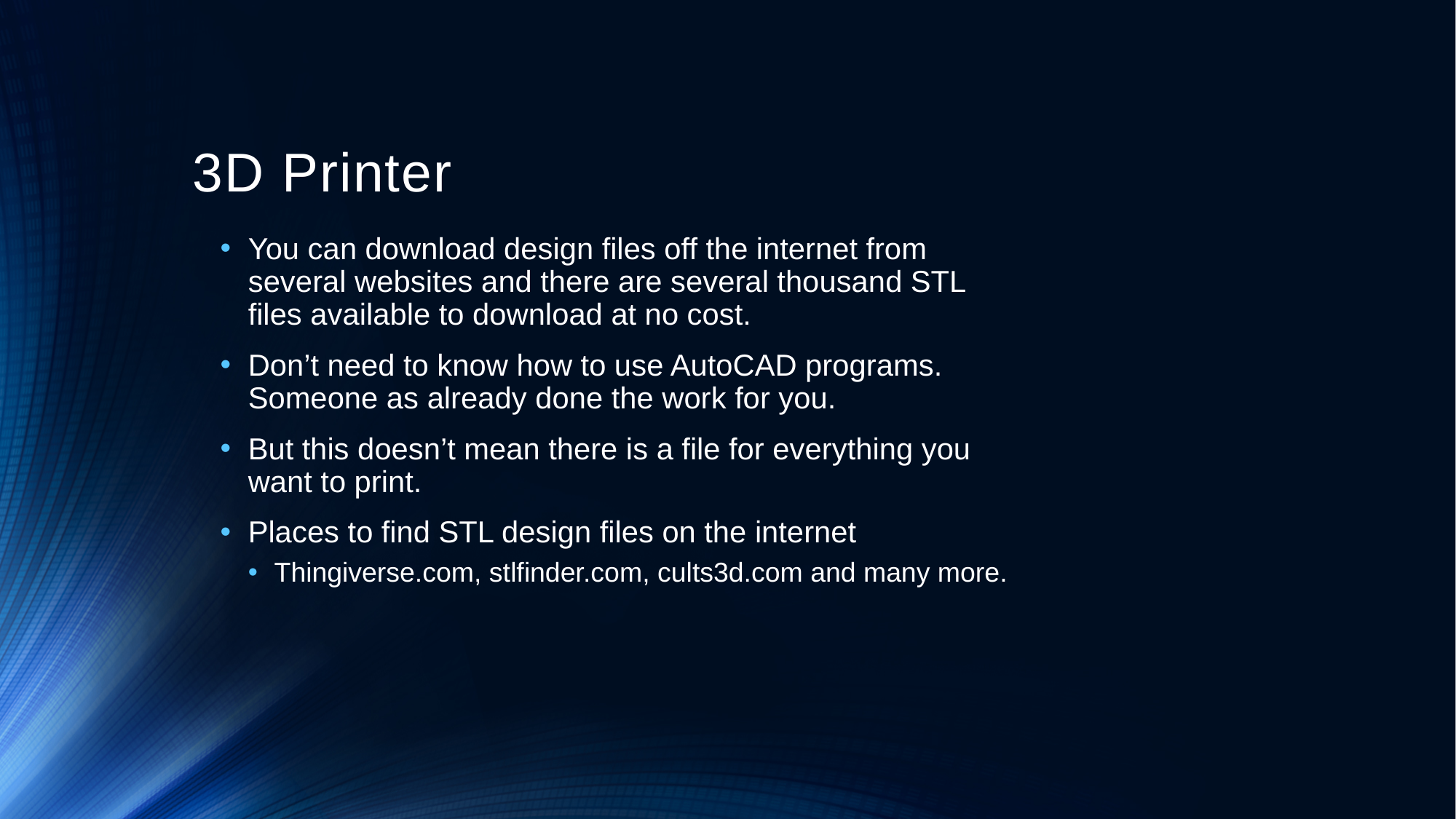

# 3D Printer
You can download design files off the internet from several websites and there are several thousand STL files available to download at no cost.
Don’t need to know how to use AutoCAD programs. Someone as already done the work for you.
But this doesn’t mean there is a file for everything you want to print.
Places to find STL design files on the internet
Thingiverse.com, stlfinder.com, cults3d.com and many more.